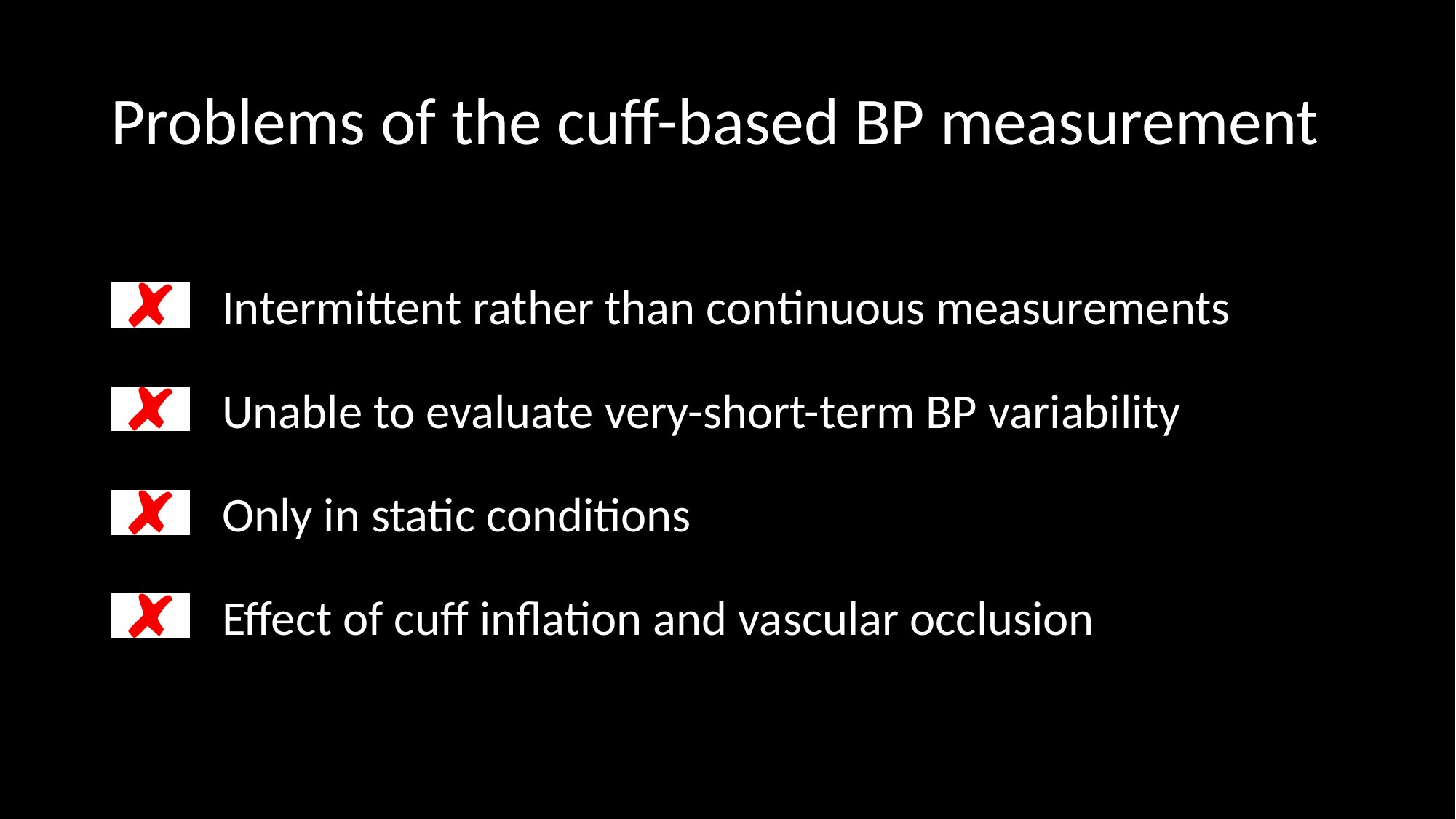

# Problems of the cuff-based BP measurement
   Intermittent rather than continuous measurements
   Unable to evaluate very-short-term BP variability
   Only in static conditions
   Effect of cuff inflation and vascular occlusion